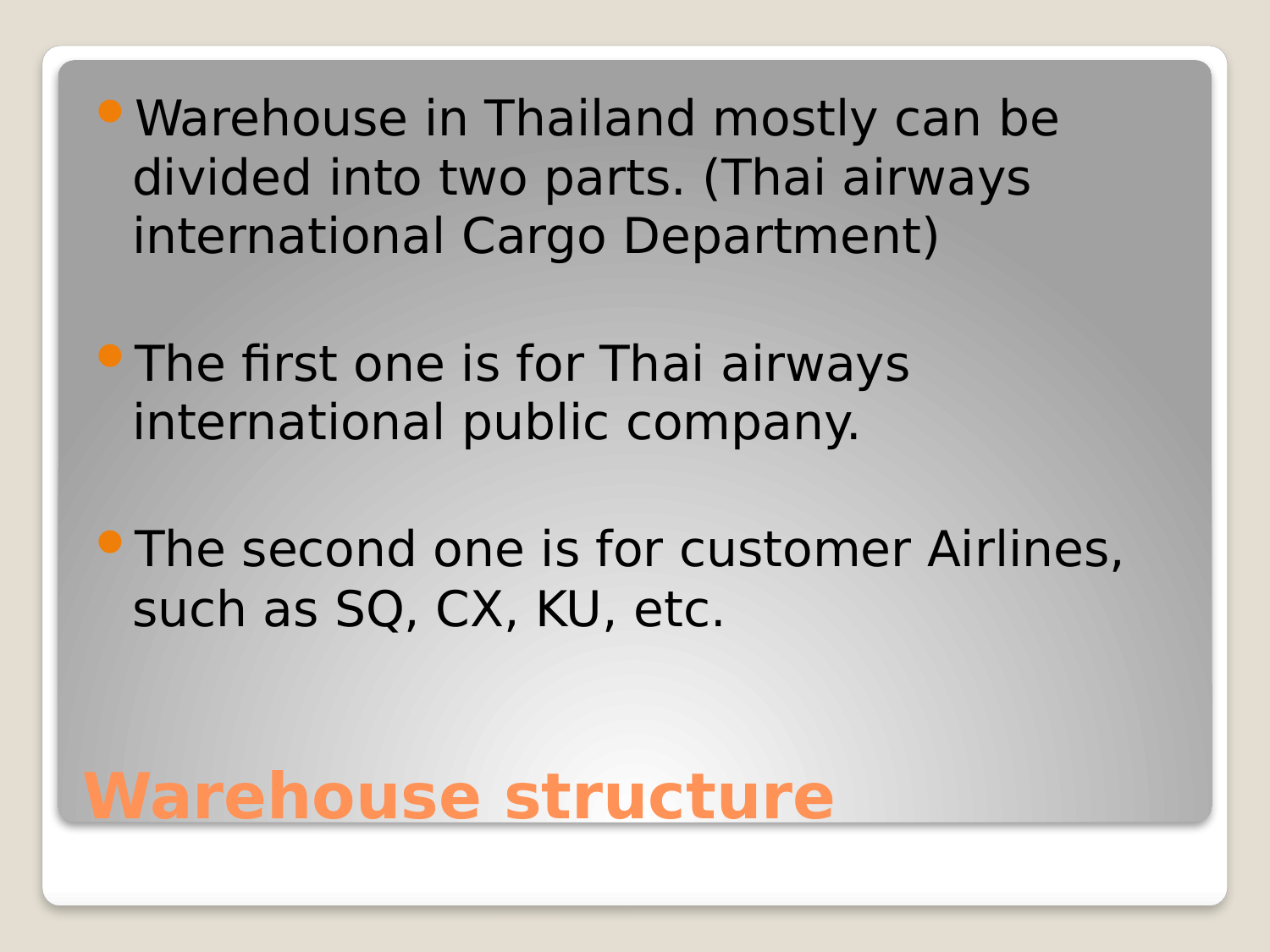

Warehouse in Thailand mostly can be divided into two parts. (Thai airways international Cargo Department)

The first one is for Thai airways international public company.

The second one is for customer Airlines, such as SQ, CX, KU, etc.

# Warehouse structure